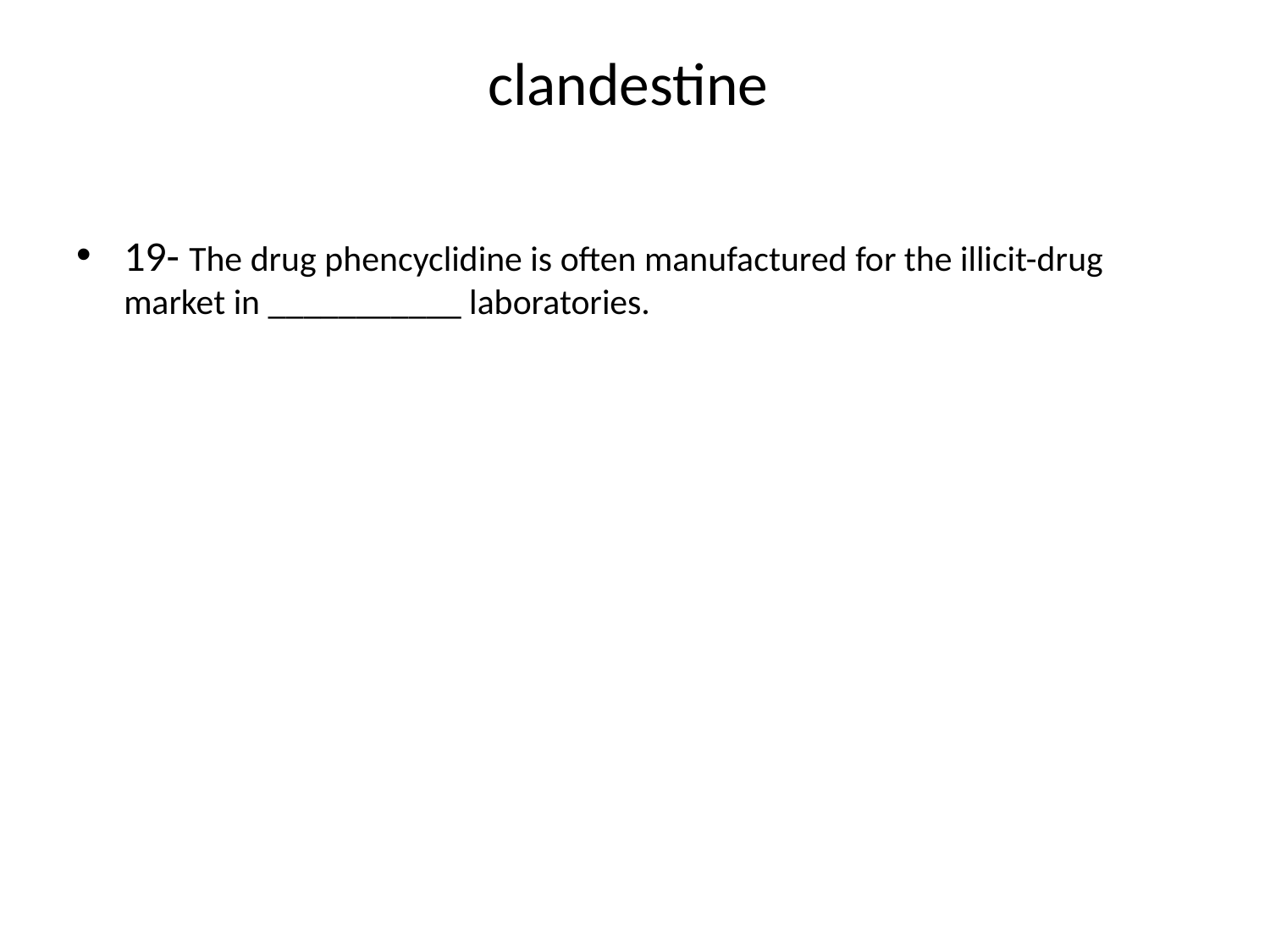

# clandestine
19- The drug phencyclidine is often manufactured for the illicit-drug market in ___________ laboratories.